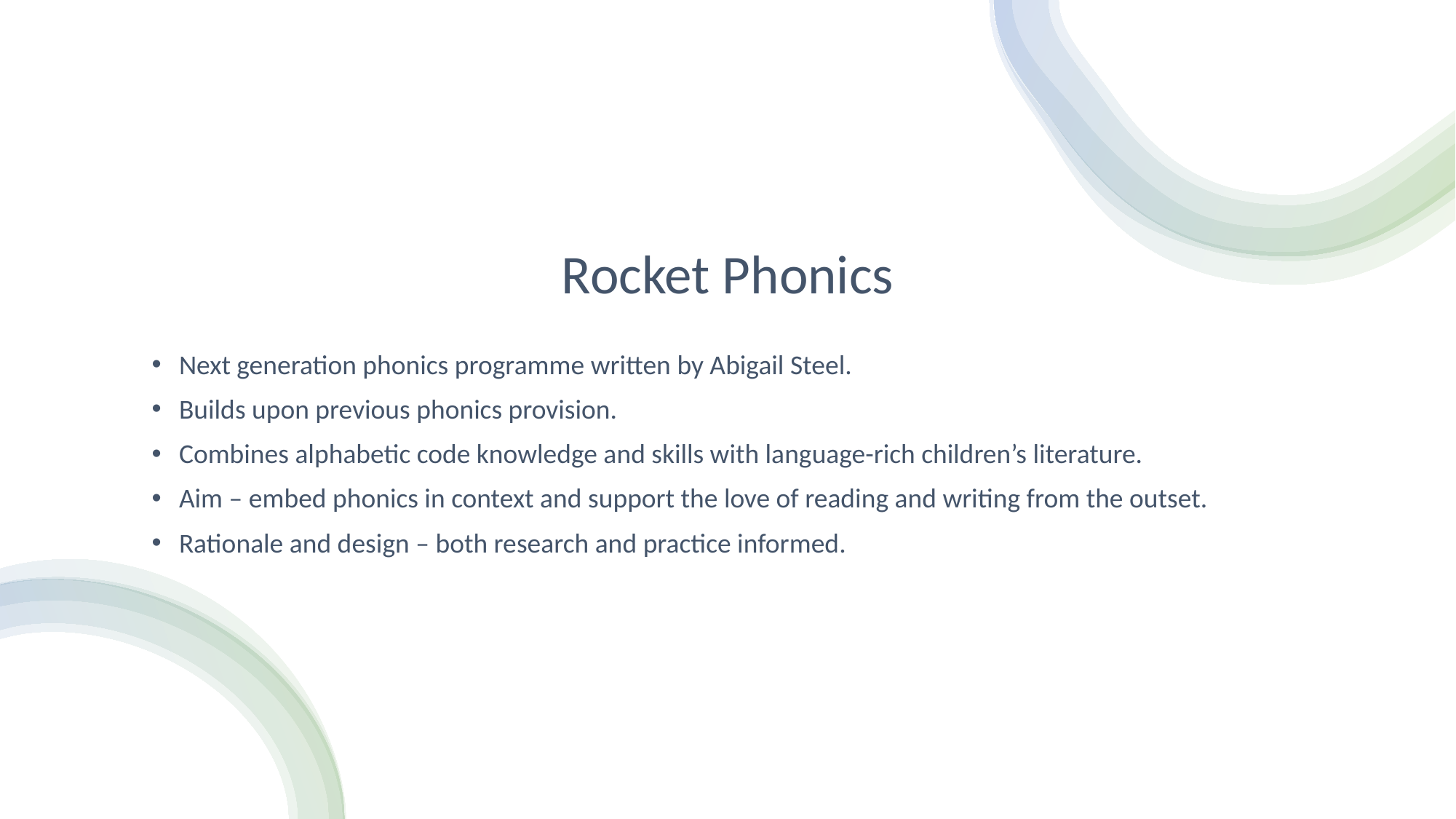

# Rocket Phonics
Next generation phonics programme written by Abigail Steel.
Builds upon previous phonics provision.
Combines alphabetic code knowledge and skills with language-rich children’s literature.
Aim – embed phonics in context and support the love of reading and writing from the outset.
Rationale and design – both research and practice informed.